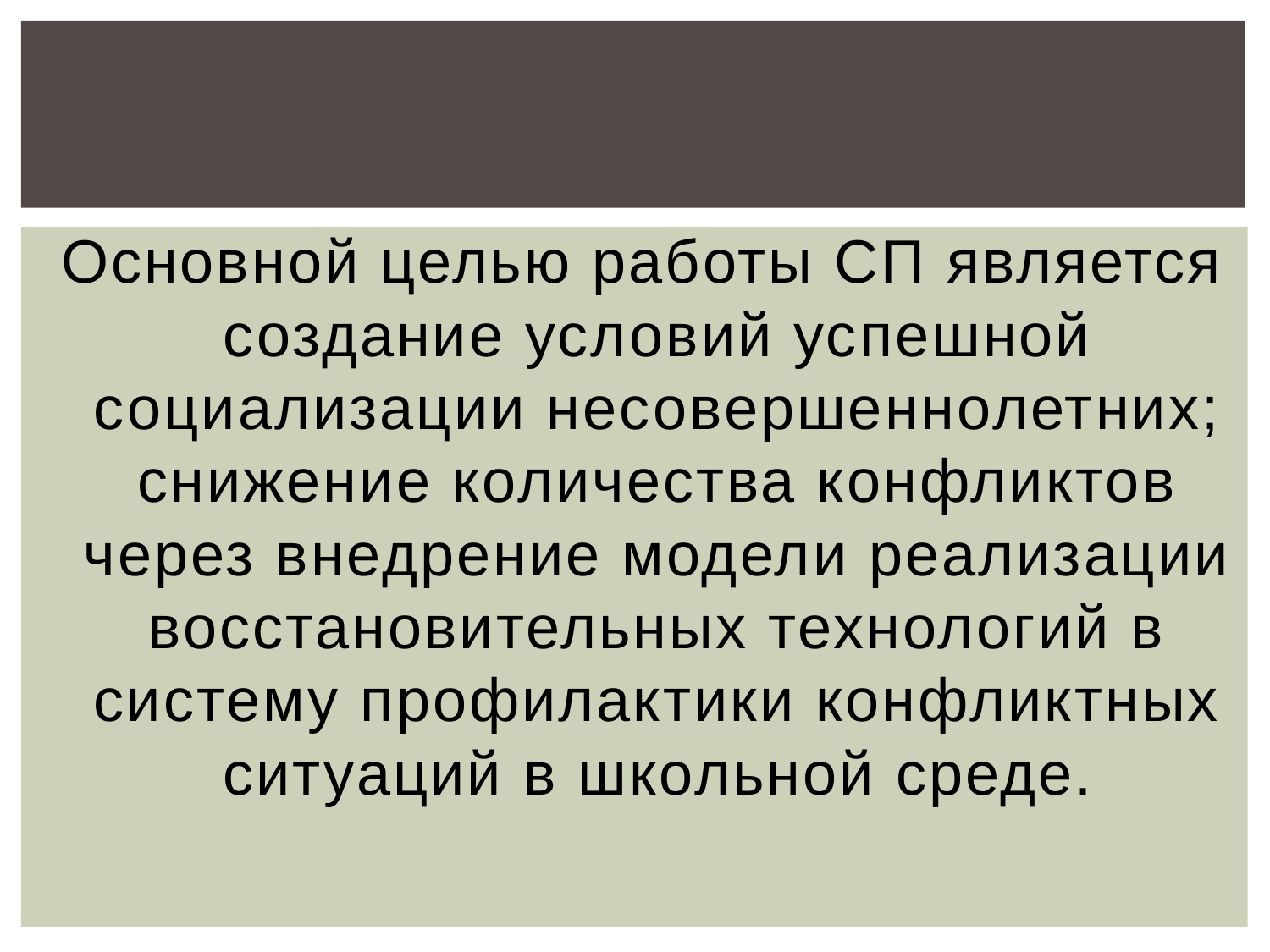

#
Основной целью работы СП является создание условий успешной социализации несовершеннолетних; снижение количества конфликтов через внедрение модели реализации восстановительных технологий в систему профилактики конфликтных ситуаций в школьной среде.